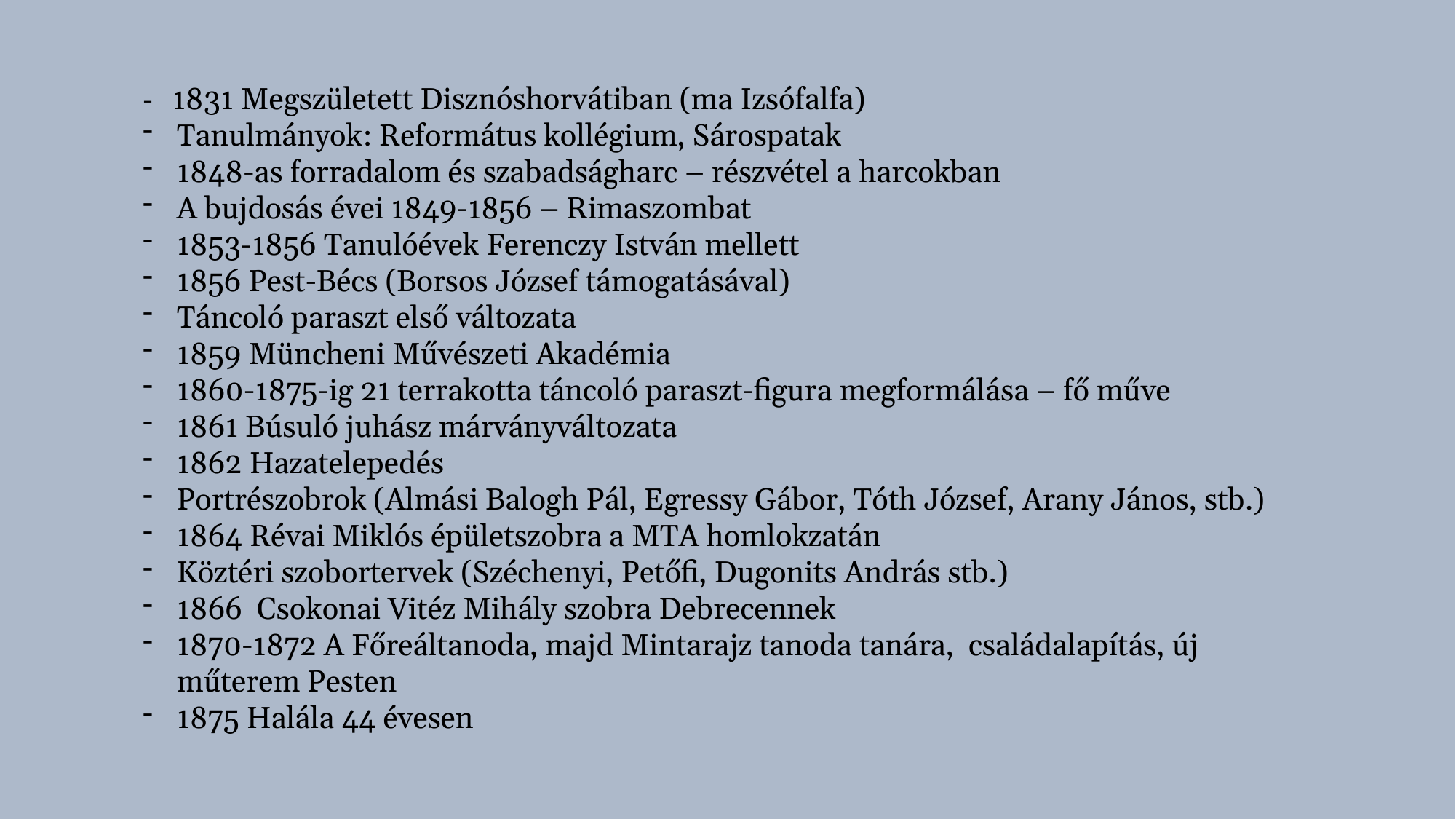

-   1831 Megszületett Disznóshorvátiban (ma Izsófalfa)
Tanulmányok: Református kollégium, Sárospatak
1848-as forradalom és szabadságharc – részvétel a harcokban
A bujdosás évei 1849-1856 – Rimaszombat
1853-1856 Tanulóévek Ferenczy István mellett
1856 Pest-Bécs (Borsos József támogatásával)
Táncoló paraszt első változata
1859 Müncheni Művészeti Akadémia
1860-1875-ig 21 terrakotta táncoló paraszt-figura megformálása – fő műve
1861 Búsuló juhász márványváltozata
1862 Hazatelepedés
Portrészobrok (Almási Balogh Pál, Egressy Gábor, Tóth József, Arany János, stb.)
1864 Révai Miklós épületszobra a MTA homlokzatán
Köztéri szobortervek (Széchenyi, Petőfi, Dugonits András stb.)
1866  Csokonai Vitéz Mihály szobra Debrecennek
1870-1872 A Főreáltanoda, majd Mintarajz tanoda tanára,  családalapítás, új műterem Pesten
1875 Halála 44 évesen